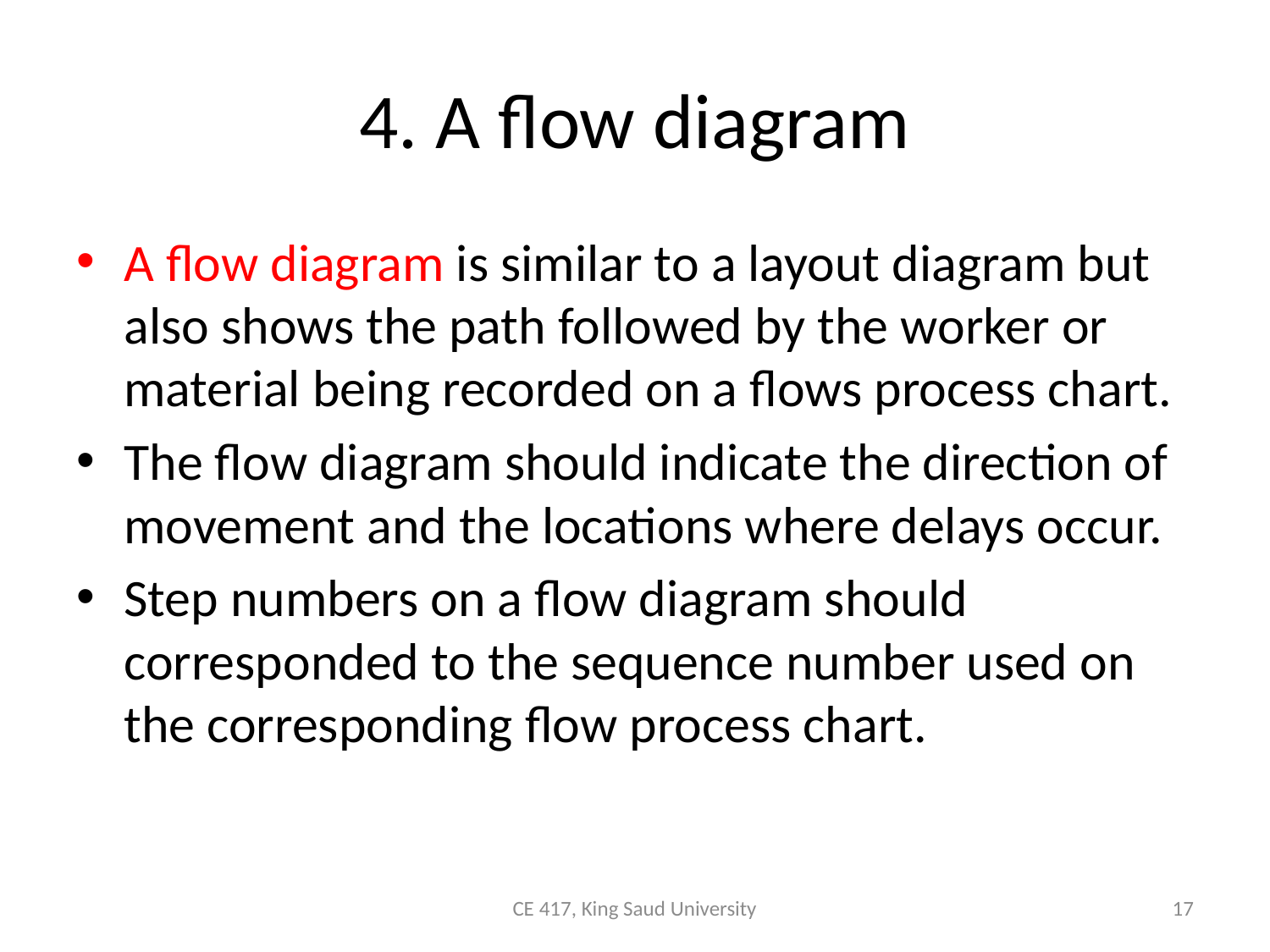

# 4. A flow diagram
A flow diagram is similar to a layout diagram but also shows the path followed by the worker or material being recorded on a flows process chart.
The flow diagram should indicate the direction of movement and the locations where delays occur.
Step numbers on a flow diagram should corresponded to the sequence number used on the corresponding flow process chart.

CE 417, King Saud University
17